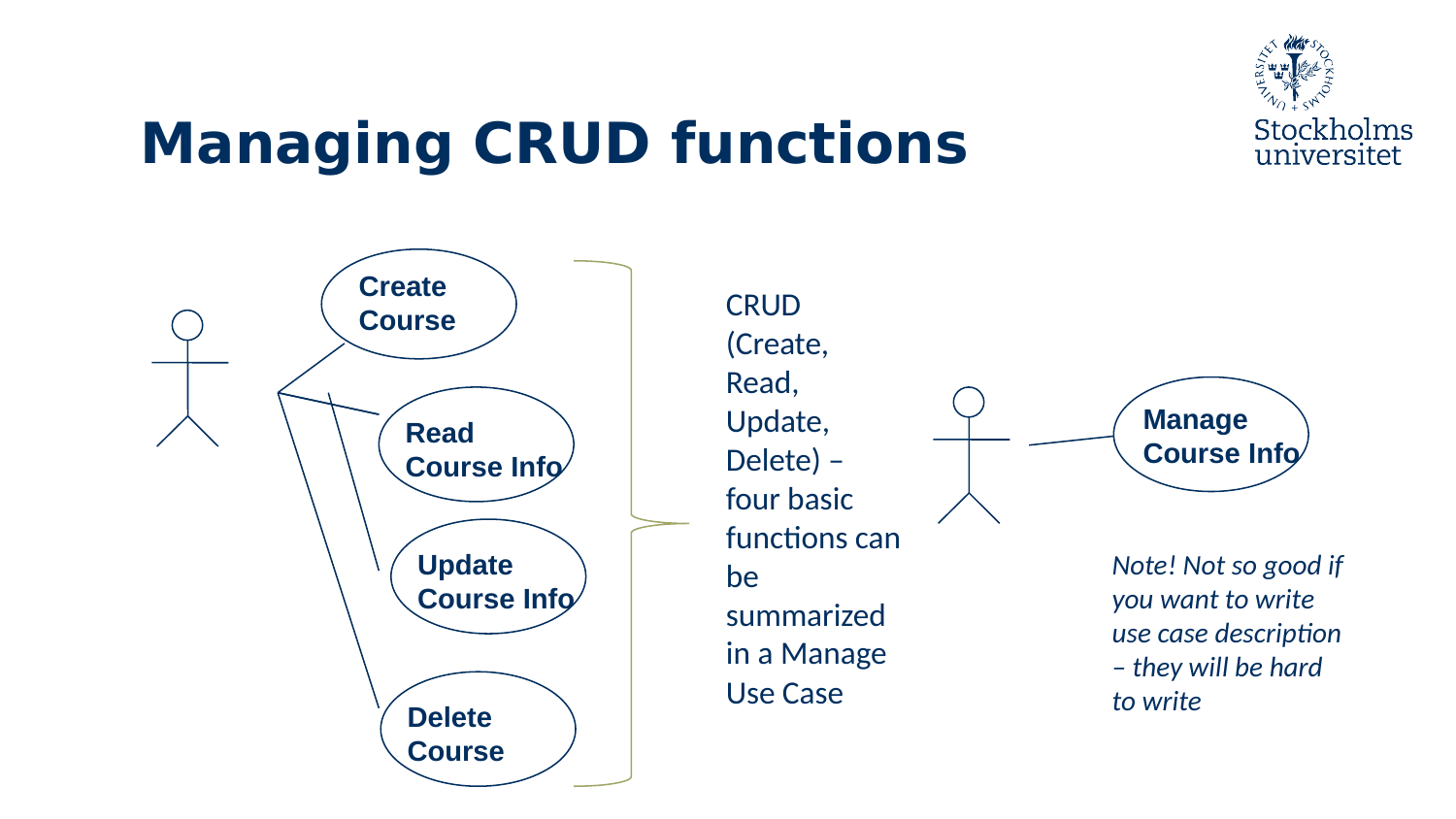

# Managing CRUD functions

Create Course

CRUD (Create, Read, Update, Delete) – four basic functions can be summarized in a Manage Use Case

Manage Course Info
Read Course Info

Note! Not so good if you want to write use case description – they will be hard to write
Update Course Info

Delete Course